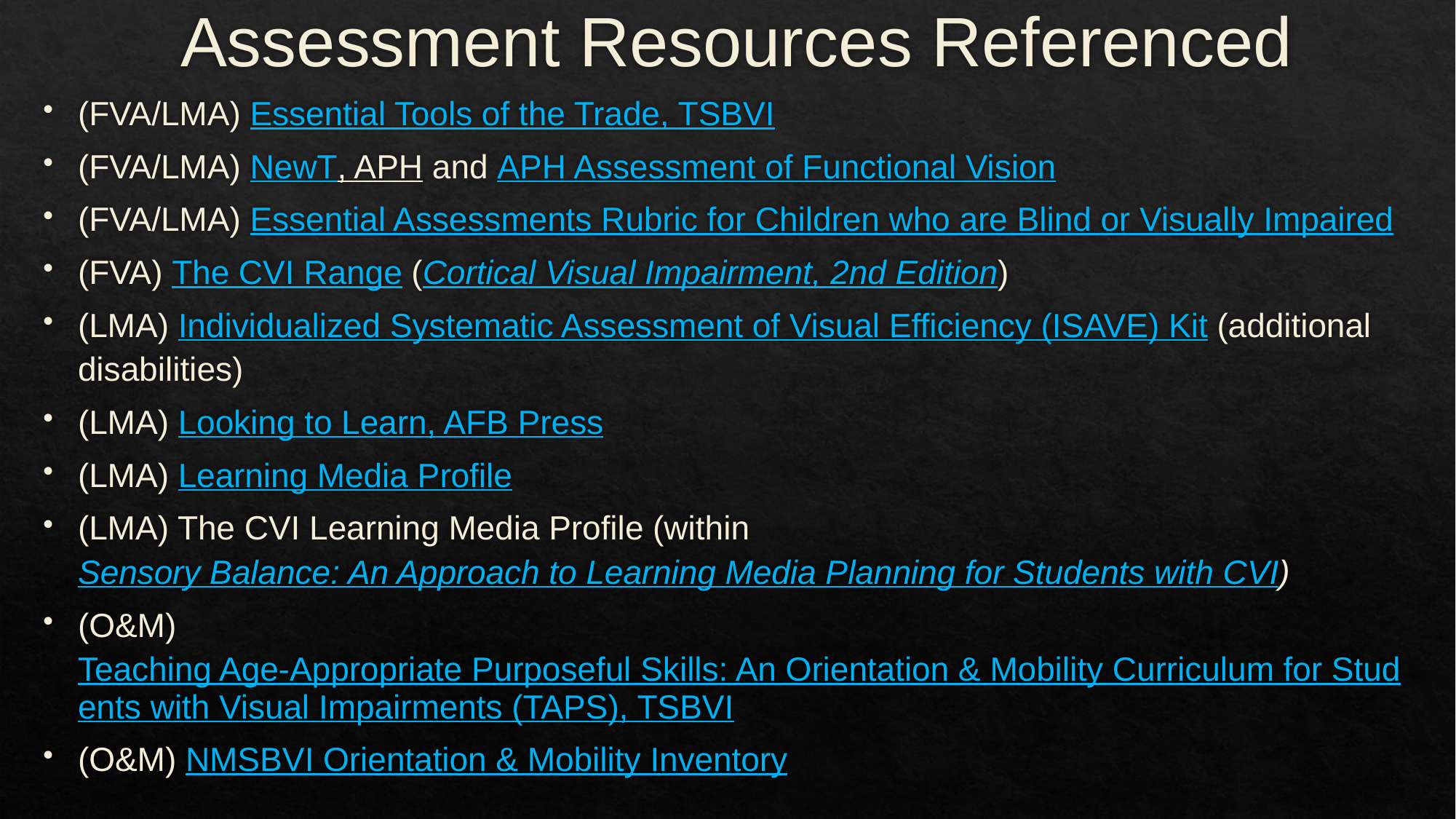

# Assessment Resources Referenced
(FVA/LMA) Essential Tools of the Trade, TSBVI
(FVA/LMA) NewT, APH and APH Assessment of Functional Vision
(FVA/LMA) Essential Assessments Rubric for Children who are Blind or Visually Impaired
(FVA) The CVI Range (Cortical Visual Impairment, 2nd Edition)
(LMA) Individualized Systematic Assessment of Visual Efficiency (ISAVE) Kit (additional disabilities)
(LMA) Looking to Learn, AFB Press
(LMA) Learning Media Profile
(LMA) The CVI Learning Media Profile (within Sensory Balance: An Approach to Learning Media Planning for Students with CVI)
(O&M) Teaching Age-Appropriate Purposeful Skills: An Orientation & Mobility Curriculum for Students with Visual Impairments (TAPS), TSBVI
(O&M) NMSBVI Orientation & Mobility Inventory